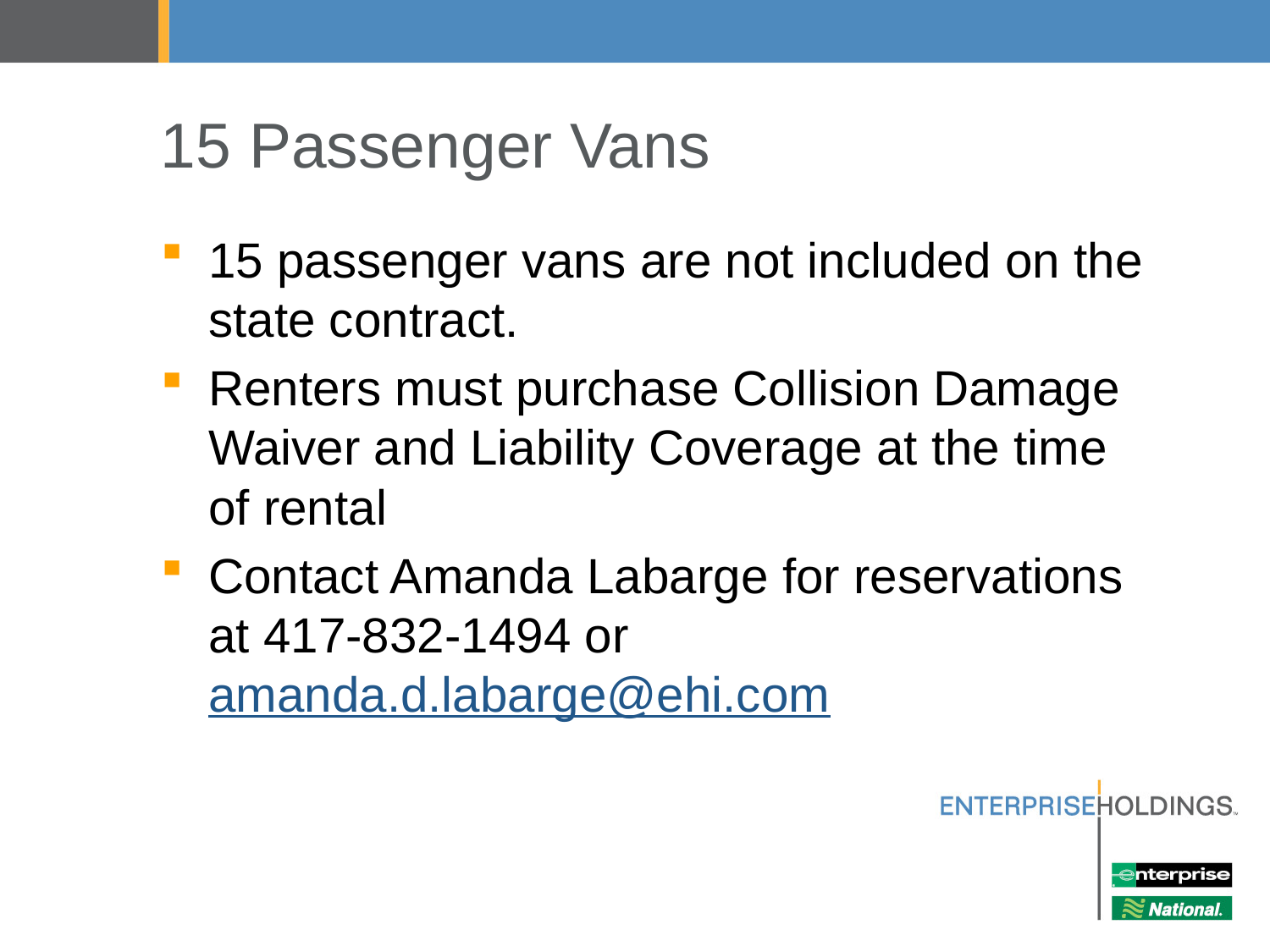

# 15 Passenger Vans
15 passenger vans are not included on the state contract.
Renters must purchase Collision Damage Waiver and Liability Coverage at the time of rental
Contact Amanda Labarge for reservations at 417-832-1494 or amanda.d.labarge@ehi.com